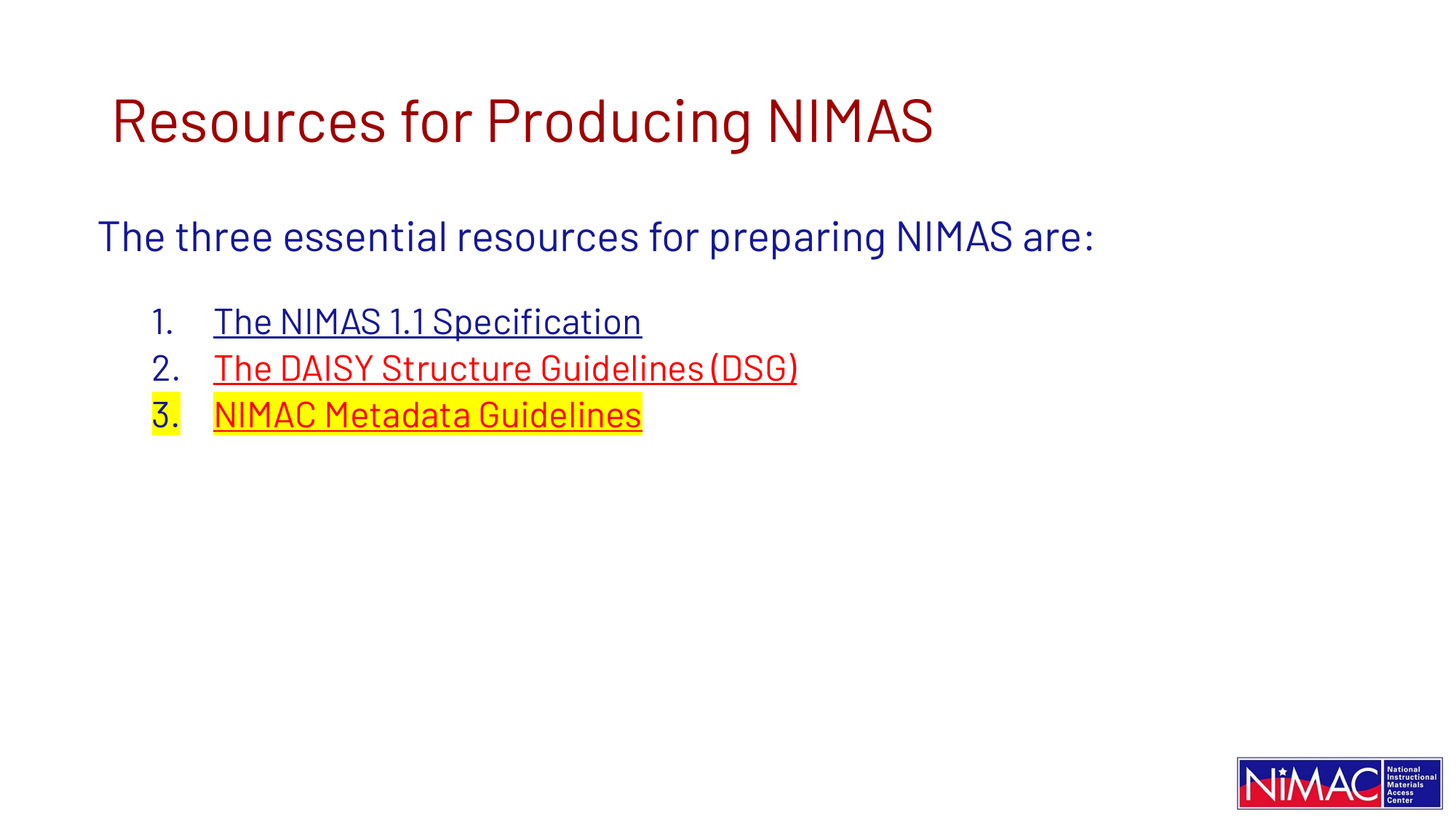

# Resources for Producing NIMAS
The three essential resources for preparing NIMAS are:

The NIMAS 1.1 Specification
The DAISY Structure Guidelines (DSG)
NIMAC Metadata Guidelines